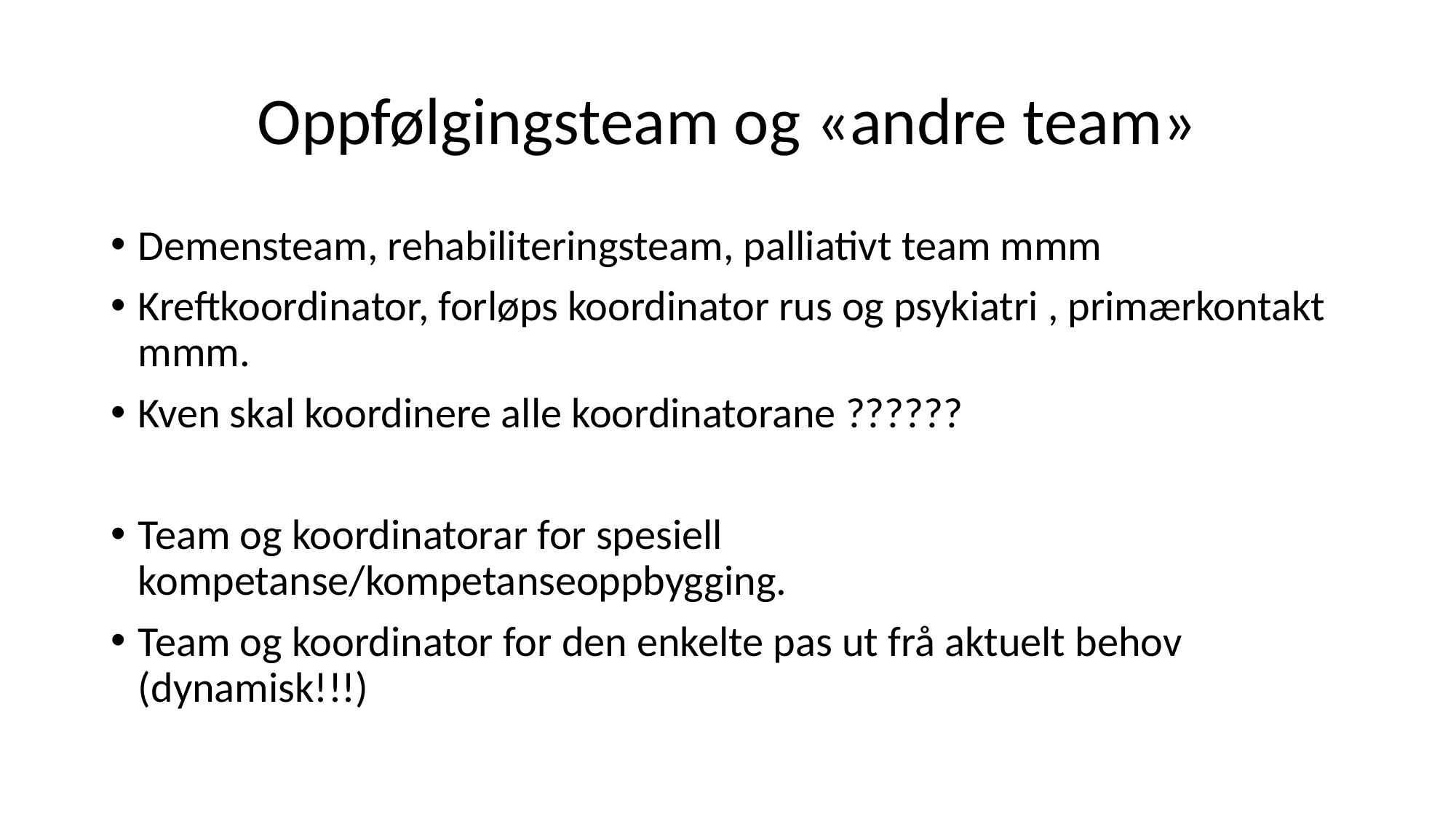

# Oppfølgingsteam og «andre team»
Demensteam, rehabiliteringsteam, palliativt team mmm
Kreftkoordinator, forløps koordinator rus og psykiatri , primærkontakt mmm.
Kven skal koordinere alle koordinatorane ??????

Team og koordinatorar for spesiell kompetanse/kompetanseoppbygging.
Team og koordinator for den enkelte pas ut frå aktuelt behov (dynamisk!!!)